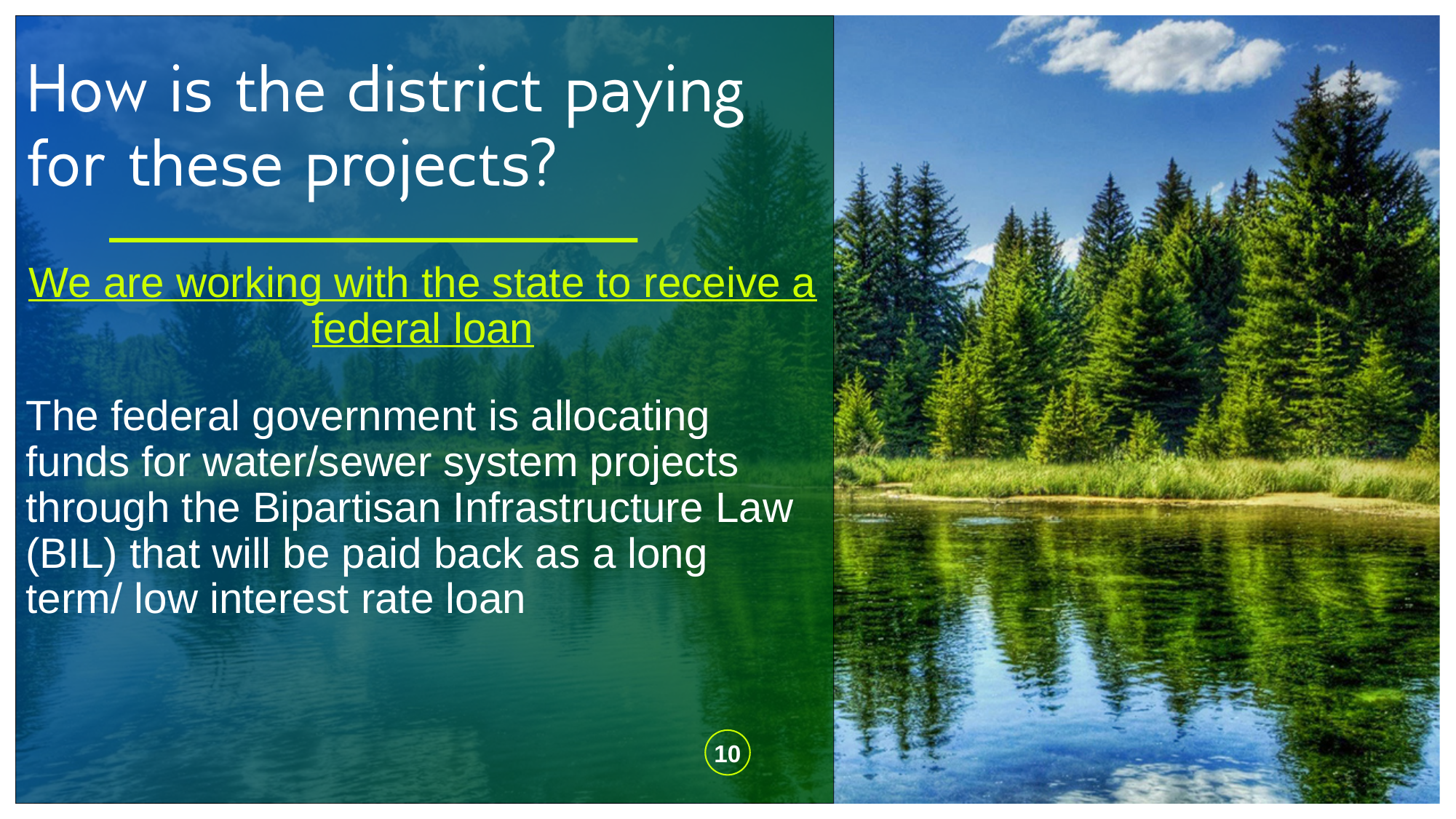

# How is the district paying for these projects?
We are working with the state to receive a federal loan
The federal government is allocating funds for water/sewer system projects through the Bipartisan Infrastructure Law (BIL) that will be paid back as a long term/ low interest rate loan

10